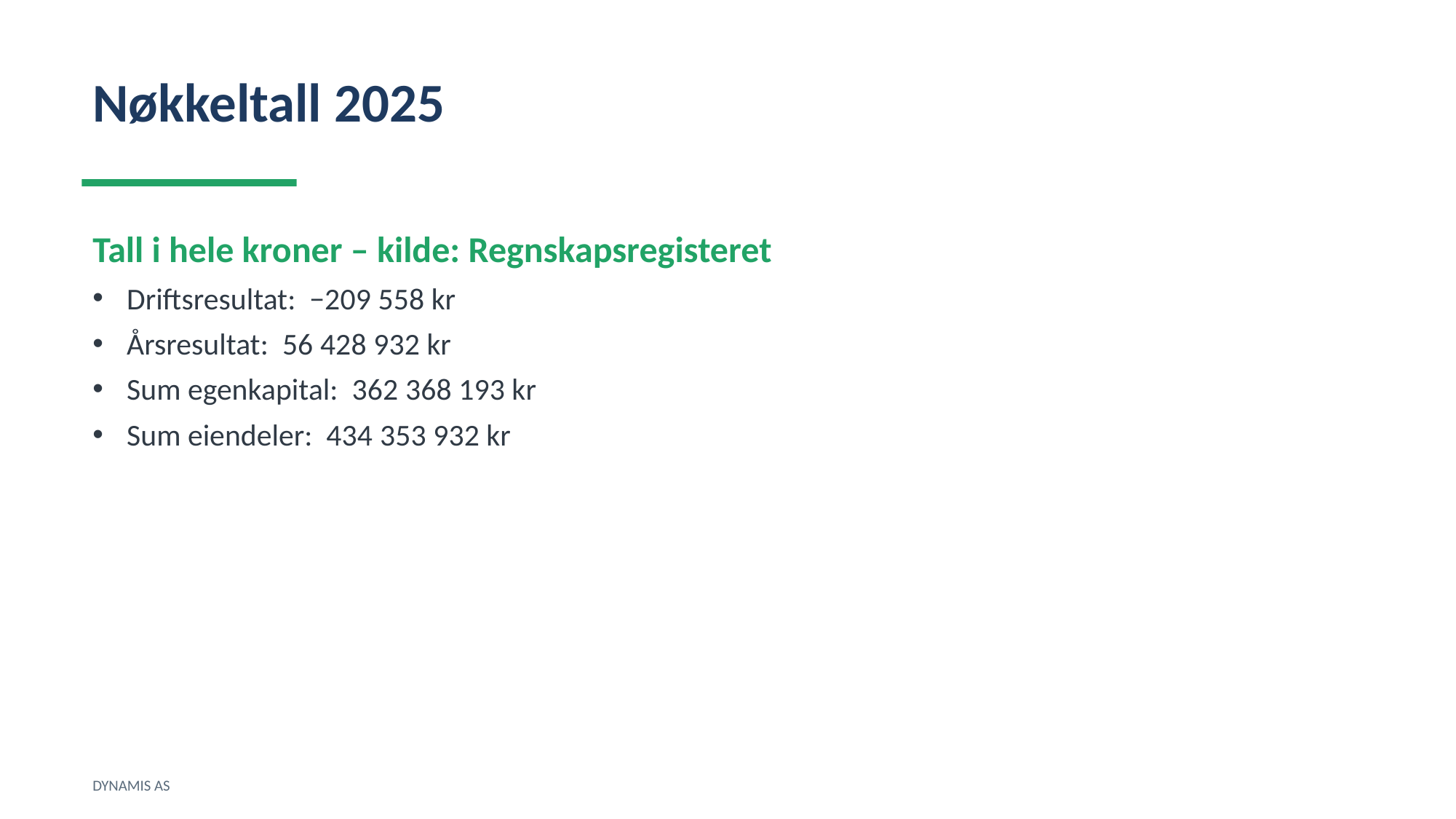

Nøkkeltall 2025

Tall i hele kroner – kilde: Regnskapsregisteret
Driftsresultat:  −209 558 kr
Årsresultat:  56 428 932 kr
Sum egenkapital:  362 368 193 kr
Sum eiendeler:  434 353 932 kr
DYNAMIS AS